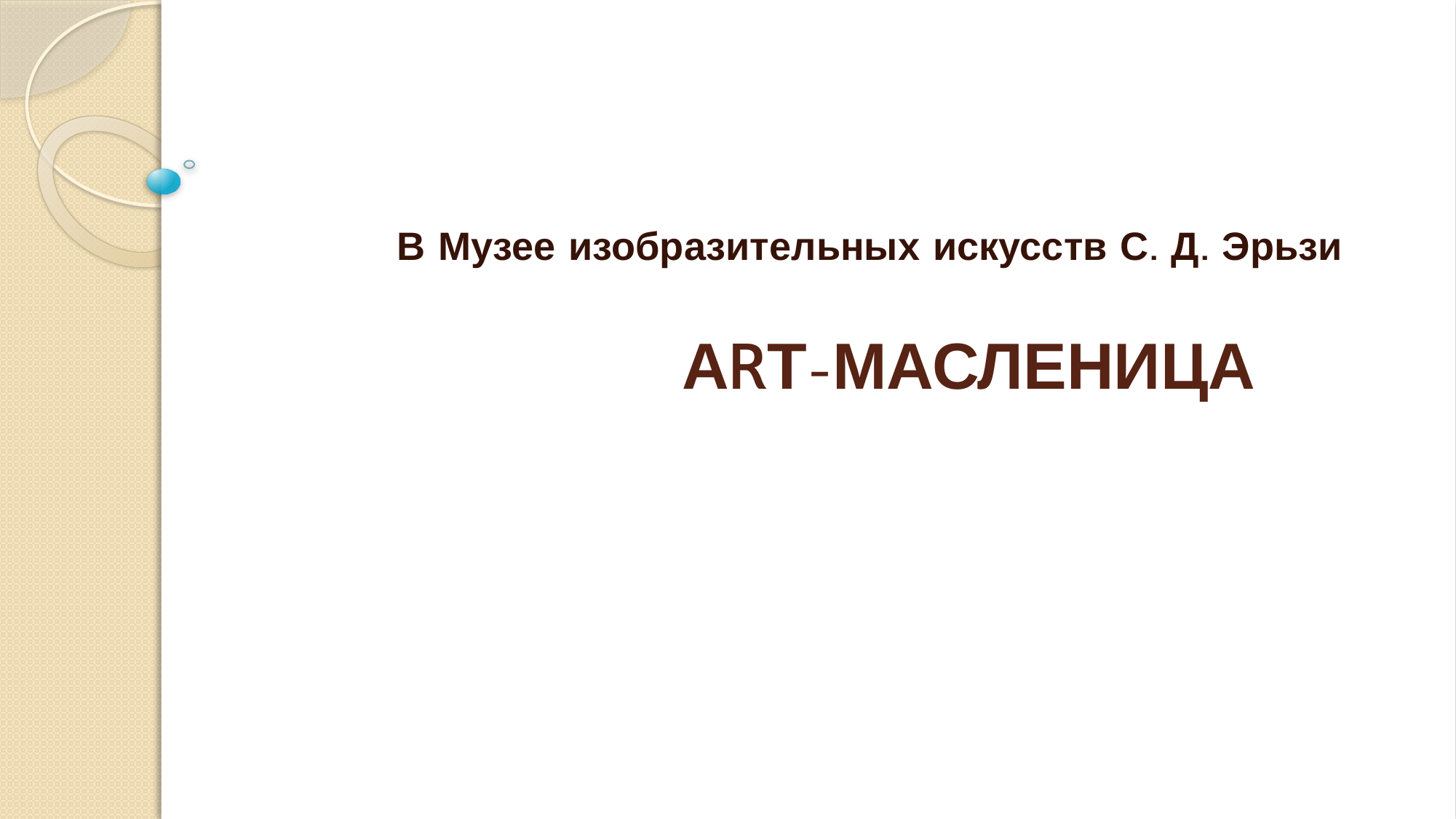

# АRТ-МАСЛЕНИЦА
            В Музее изобразительных искусств С. Д. Эрьзи